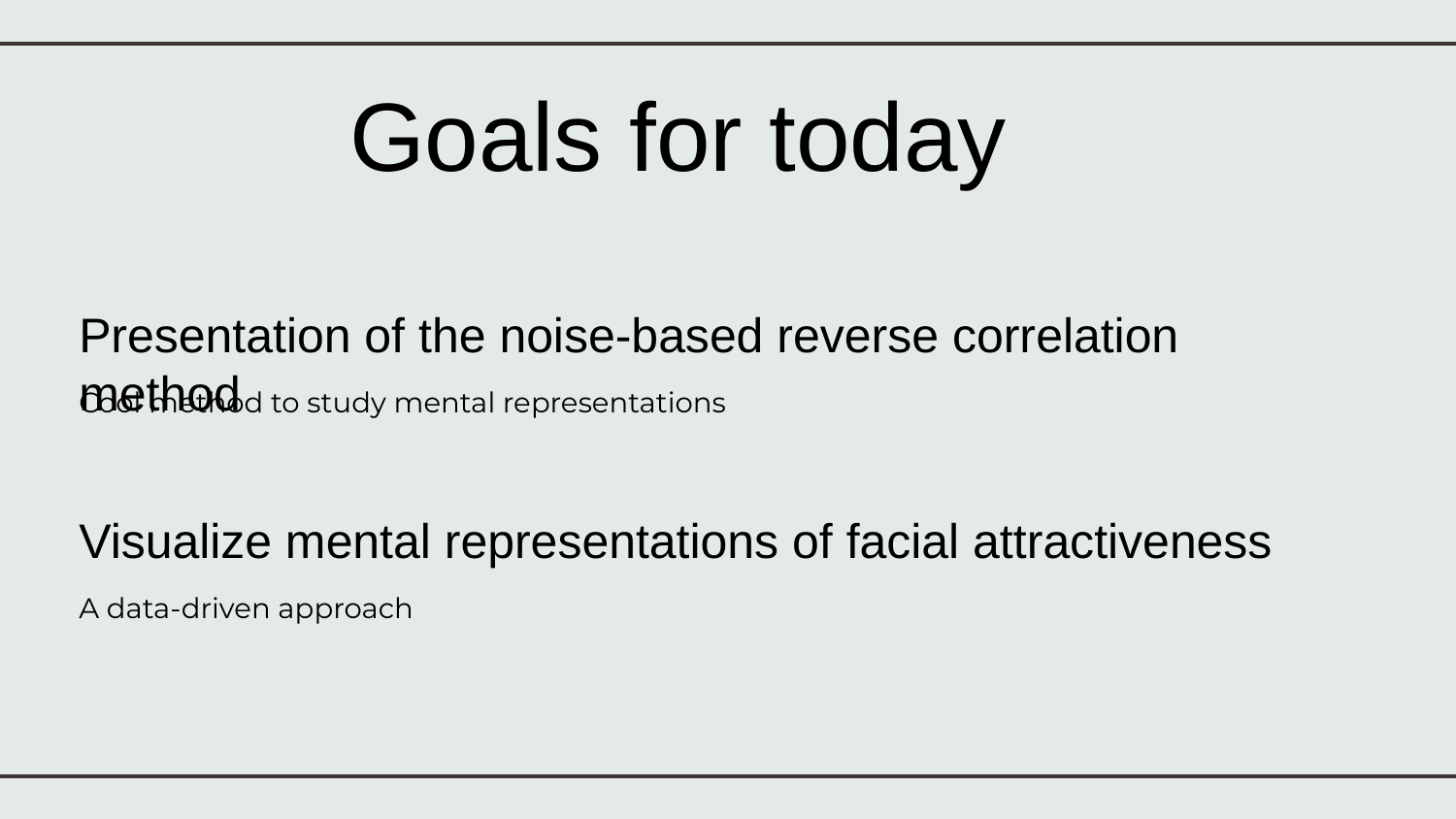

Goals for today
# Presentation of the noise-based reverse correlation method
Cool method to study mental representations
Visualize mental representations of facial attractiveness
A data-driven approach